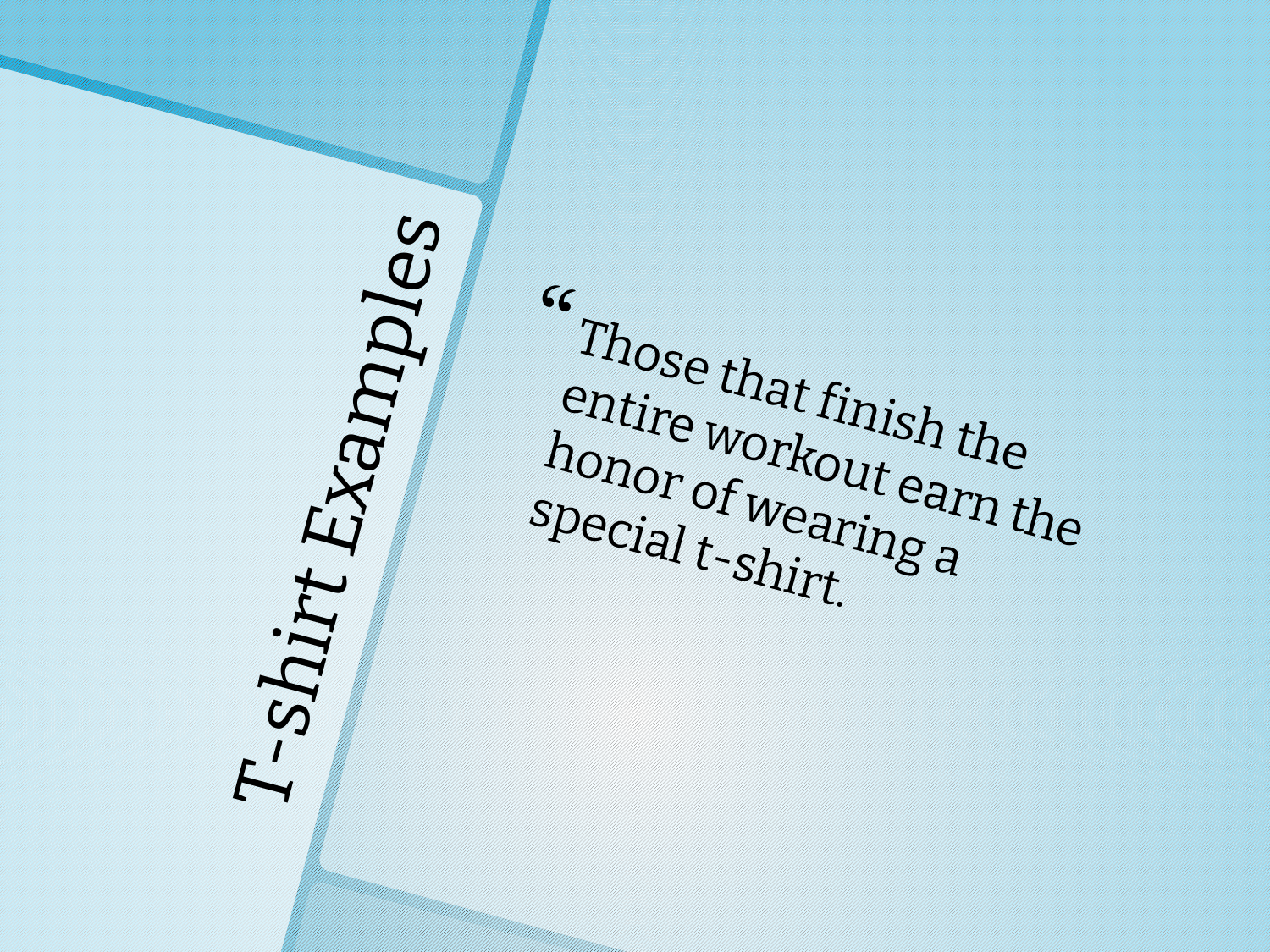

Those that finish the entire workout earn the honor of wearing a special t-shirt.
# T-shirt Examples